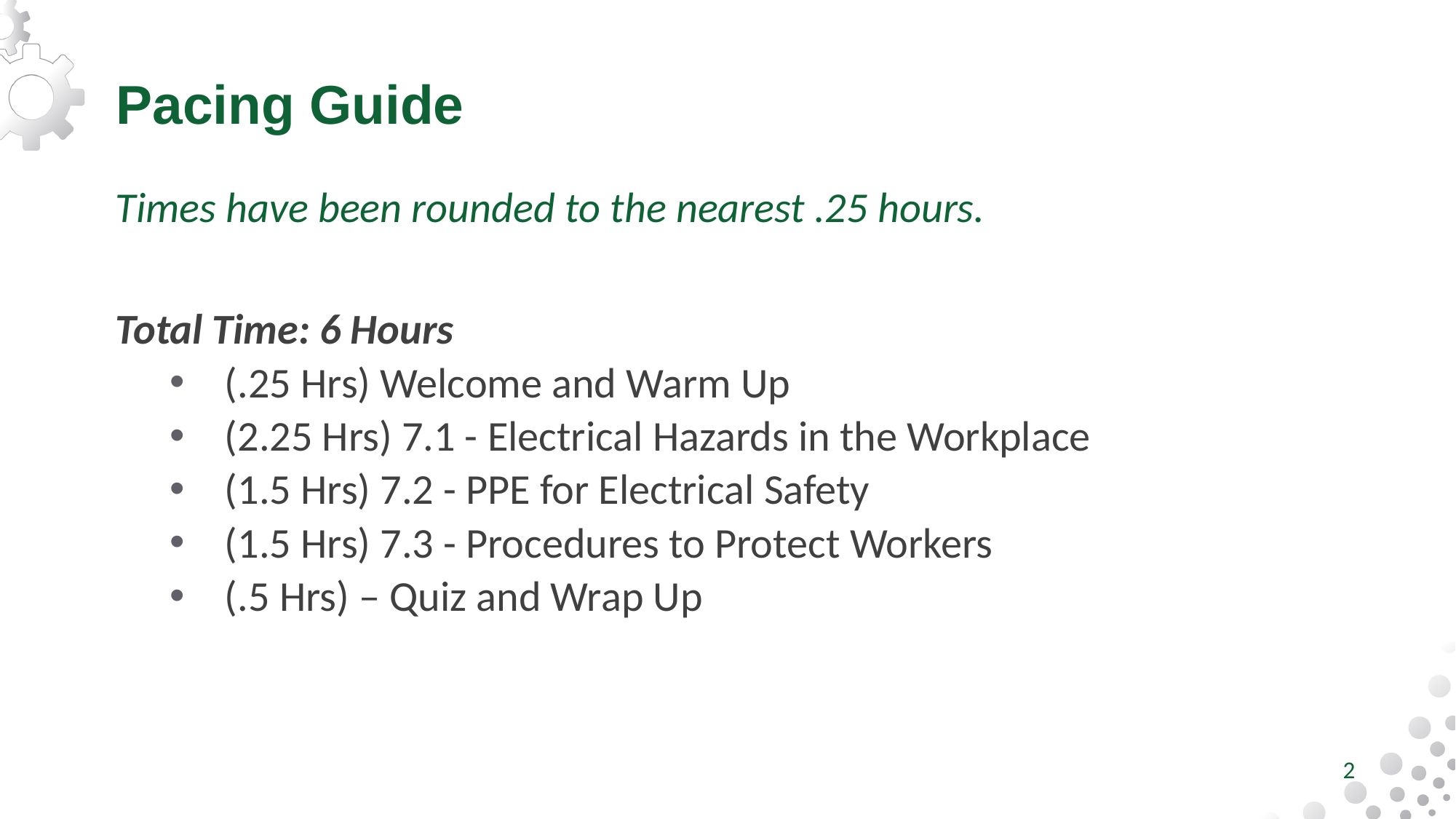

# Pacing Guide
Times have been rounded to the nearest .25 hours.

Total Time: 6 Hours
(.25 Hrs) Welcome and Warm Up
(2.25 Hrs) 7.1 - Electrical Hazards in the Workplace
(1.5 Hrs) 7.2 - PPE for Electrical Safety
(1.5 Hrs) 7.3 - Procedures to Protect Workers
(.5 Hrs) – Quiz and Wrap Up